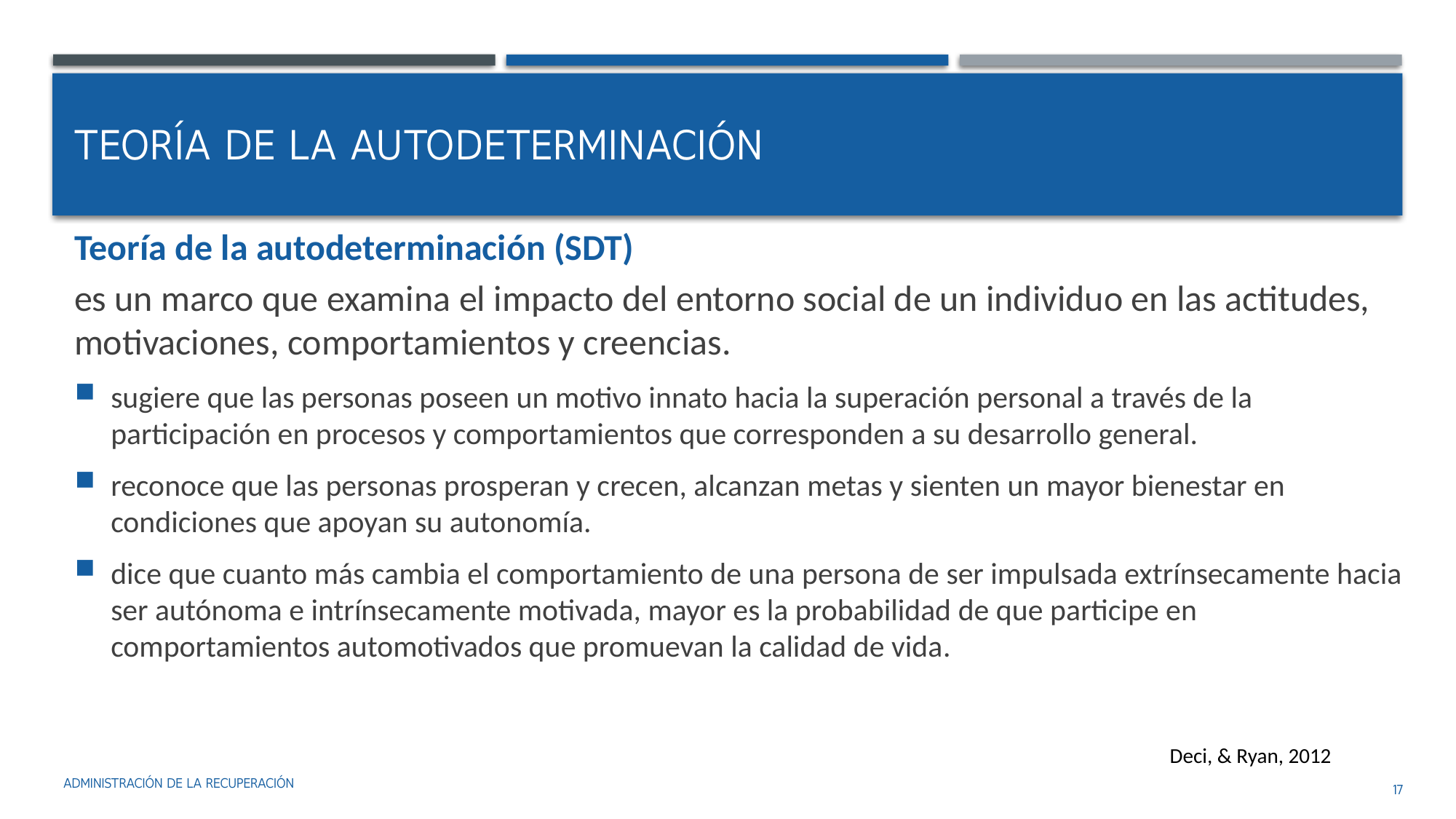

# Teoría de la autodeterminación

Teoría de la autodeterminación (SDT)
es un marco que examina el impacto del entorno social de un individuo en las actitudes, motivaciones, comportamientos y creencias.
sugiere que las personas poseen un motivo innato hacia la superación personal a través de la participación en procesos y comportamientos que corresponden a su desarrollo general.
reconoce que las personas prosperan y crecen, alcanzan metas y sienten un mayor bienestar en condiciones que apoyan su autonomía.
dice que cuanto más cambia el comportamiento de una persona de ser impulsada extrínsecamente hacia ser autónoma e intrínsecamente motivada, mayor es la probabilidad de que participe en comportamientos automotivados que promuevan la calidad de vida.
Deci, & Ryan, 2012
administración de la recuperación
17